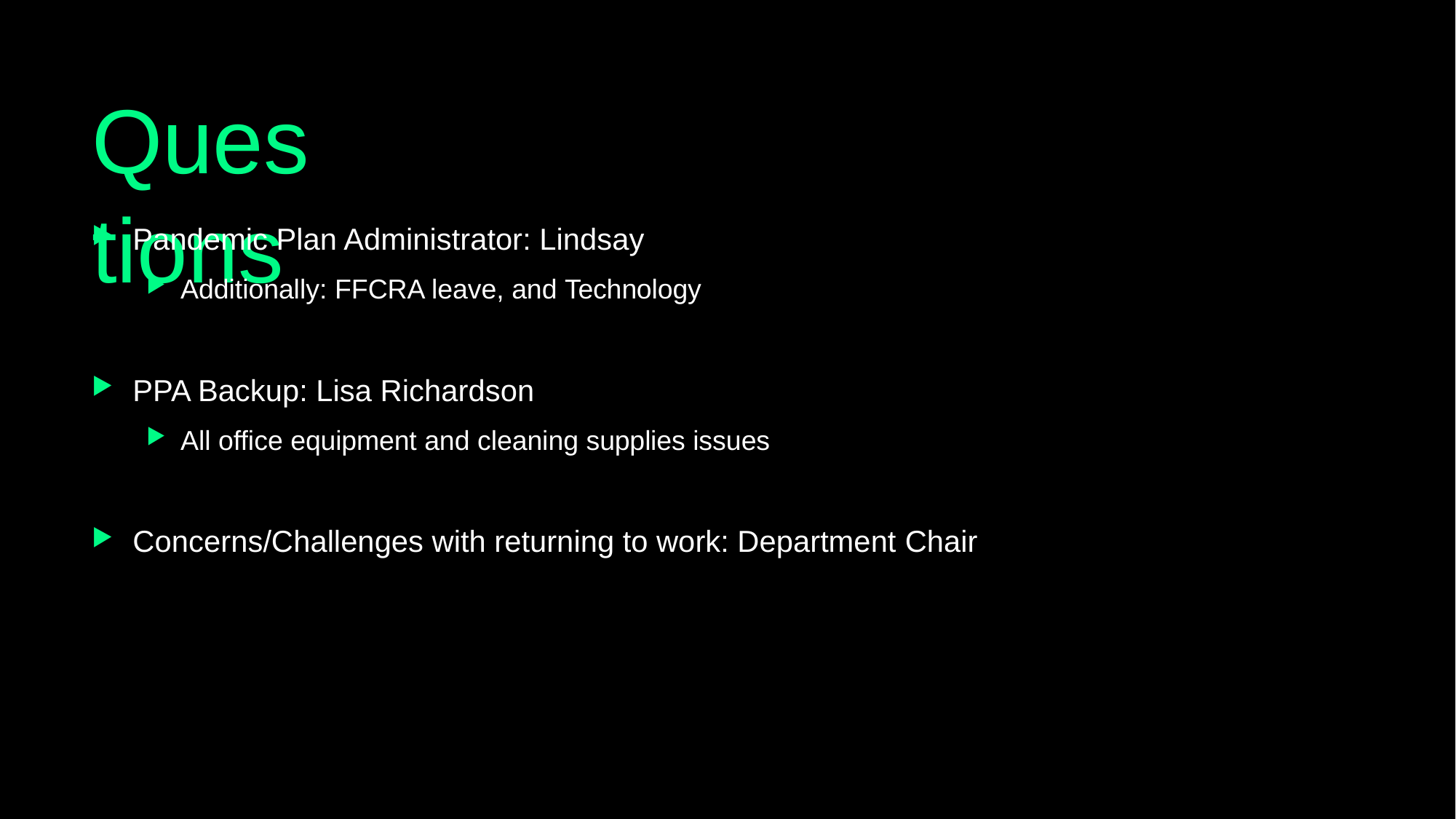

# Questions
Pandemic Plan Administrator: Lindsay
Additionally: FFCRA leave, and Technology

PPA Backup: Lisa Richardson
All office equipment and cleaning supplies issues

Concerns/Challenges with returning to work: Department Chair